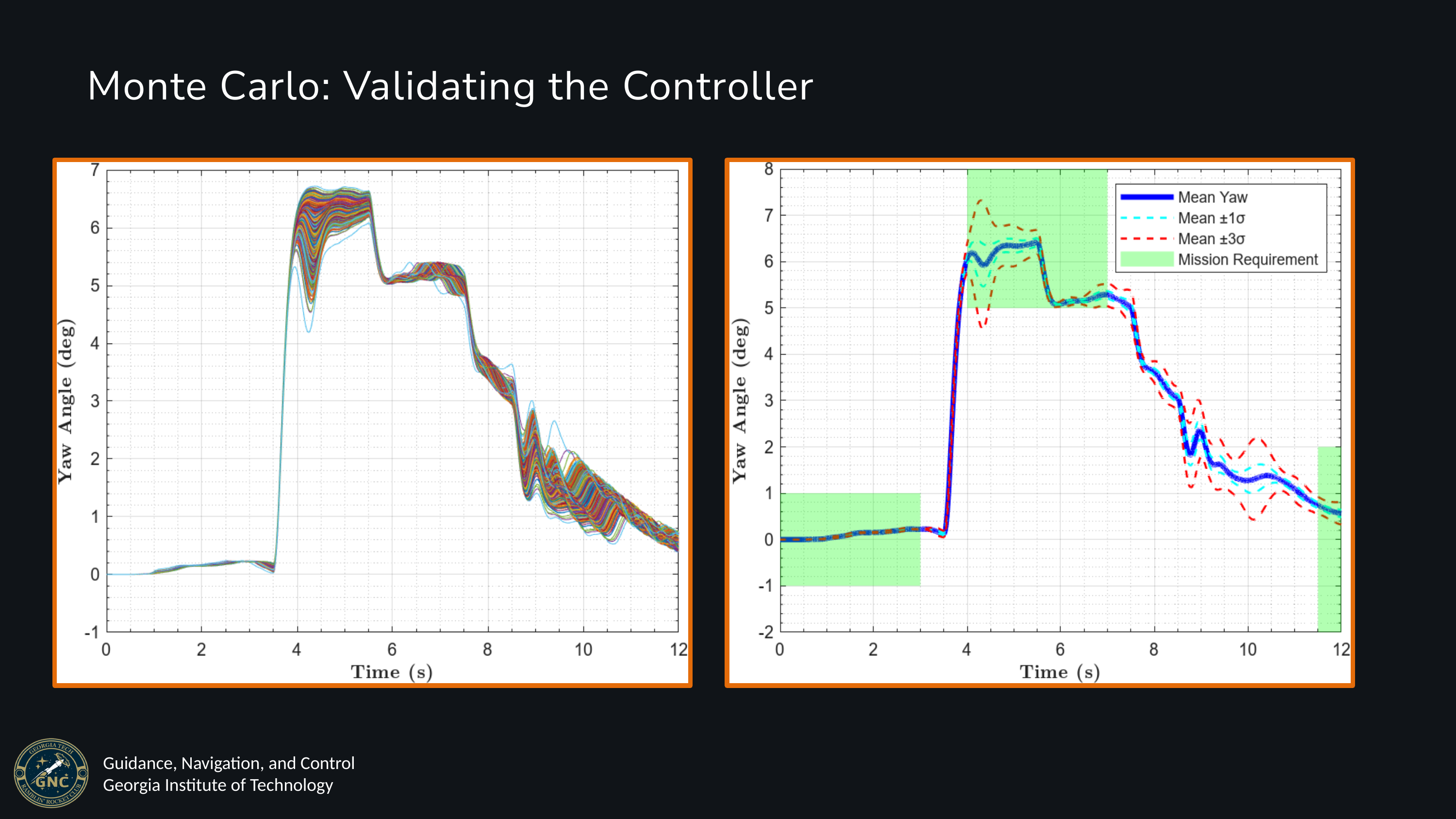

Monte Carlo: Validating the Controller

Guidance, Navigation, and Control
Georgia Institute of Technology